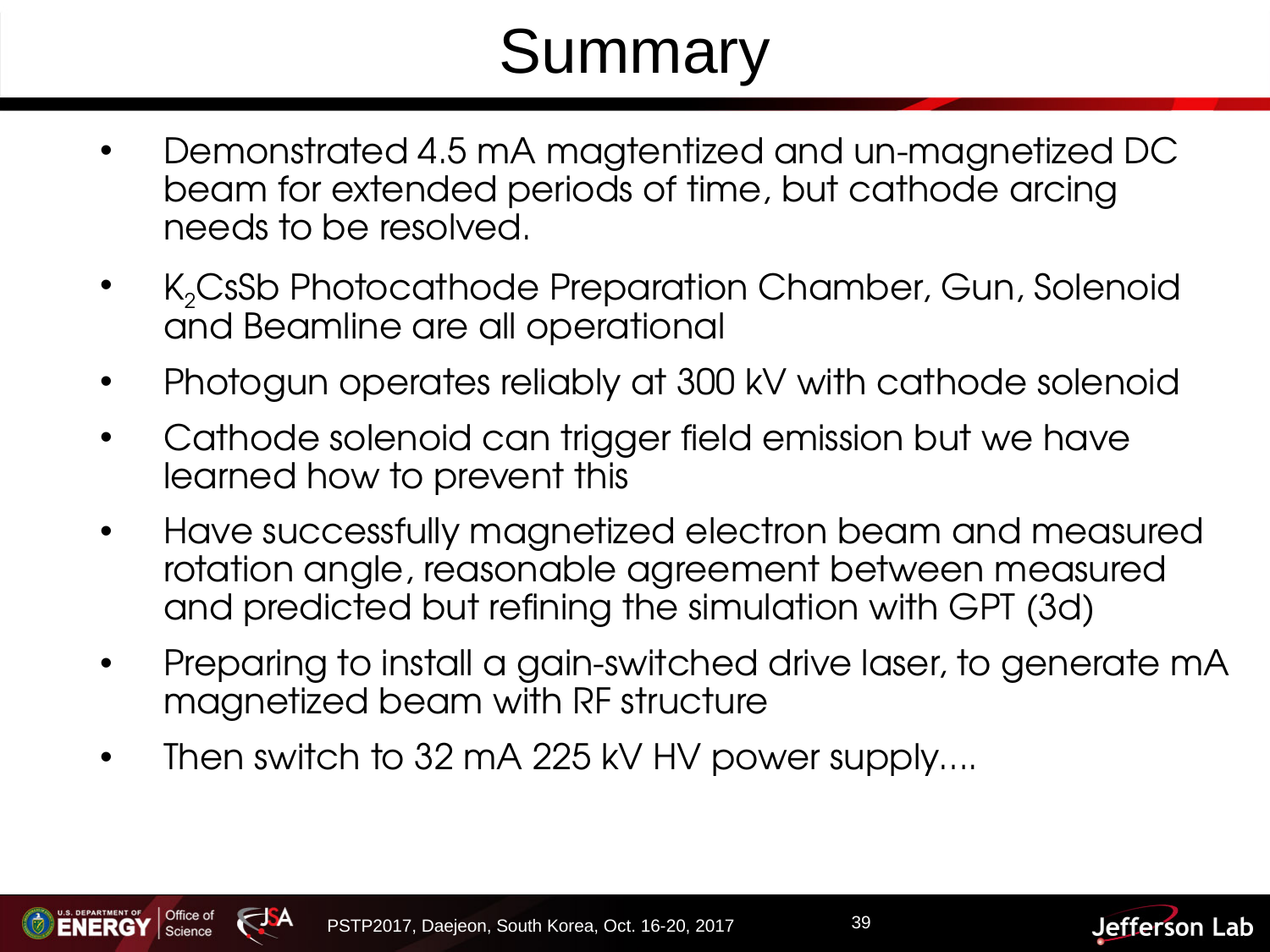

# Summary
Demonstrated 4.5 mA magtentized and un-magnetized DC beam for extended periods of time, but cathode arcing needs to be resolved.
K2CsSb Photocathode Preparation Chamber, Gun, Solenoid and Beamline are all operational
Photogun operates reliably at 300 kV with cathode solenoid
Cathode solenoid can trigger field emission but we have learned how to prevent this
Have successfully magnetized electron beam and measured rotation angle, reasonable agreement between measured and predicted but refining the simulation with GPT (3d)
Preparing to install a gain-switched drive laser, to generate mA magnetized beam with RF structure
Then switch to 32 mA 225 kV HV power supply….